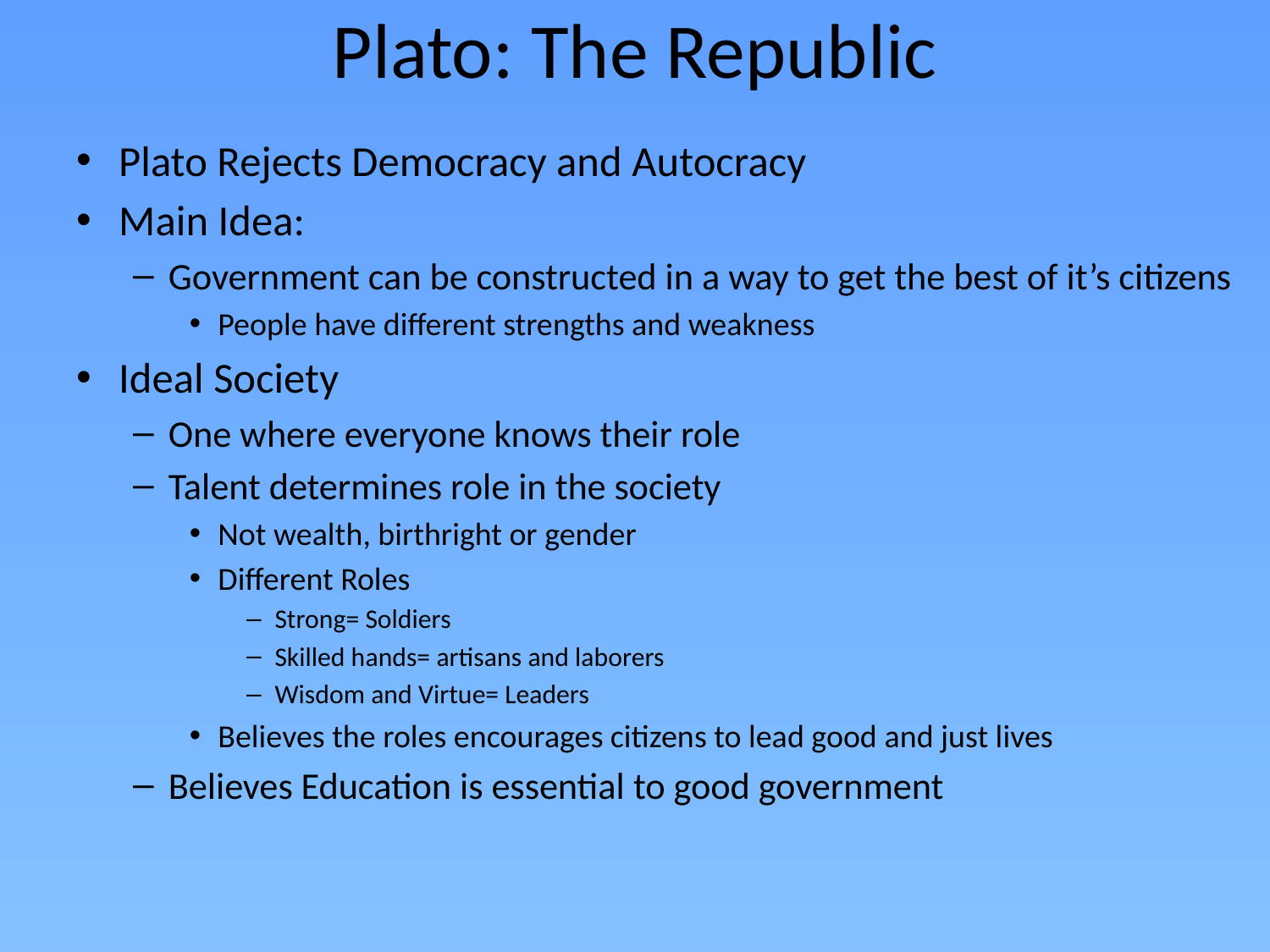

# Plato: The Republic
Plato Rejects Democracy and Autocracy
Main Idea:
Government can be constructed in a way to get the best of it’s citizens
People have different strengths and weakness
Ideal Society
One where everyone knows their role
Talent determines role in the society
Not wealth, birthright or gender
Different Roles
Strong= Soldiers
Skilled hands= artisans and laborers
Wisdom and Virtue= Leaders
Believes the roles encourages citizens to lead good and just lives
Believes Education is essential to good government